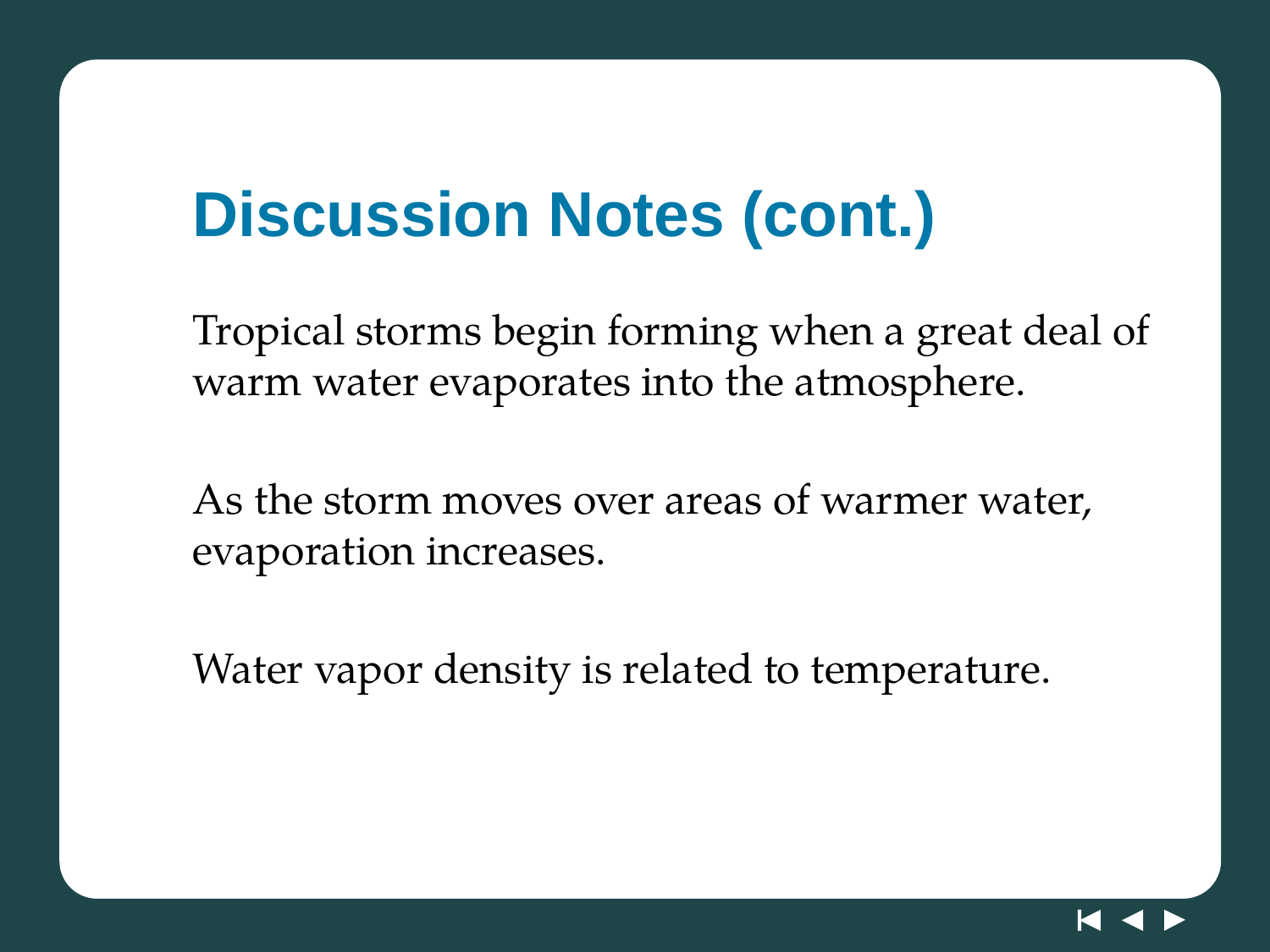

# Discussion Notes (cont.)
Tropical storms begin forming when a great deal of warm water evaporates into the atmosphere.

As the storm moves over areas of warmer water, evaporation increases.

Water vapor density is related to temperature.